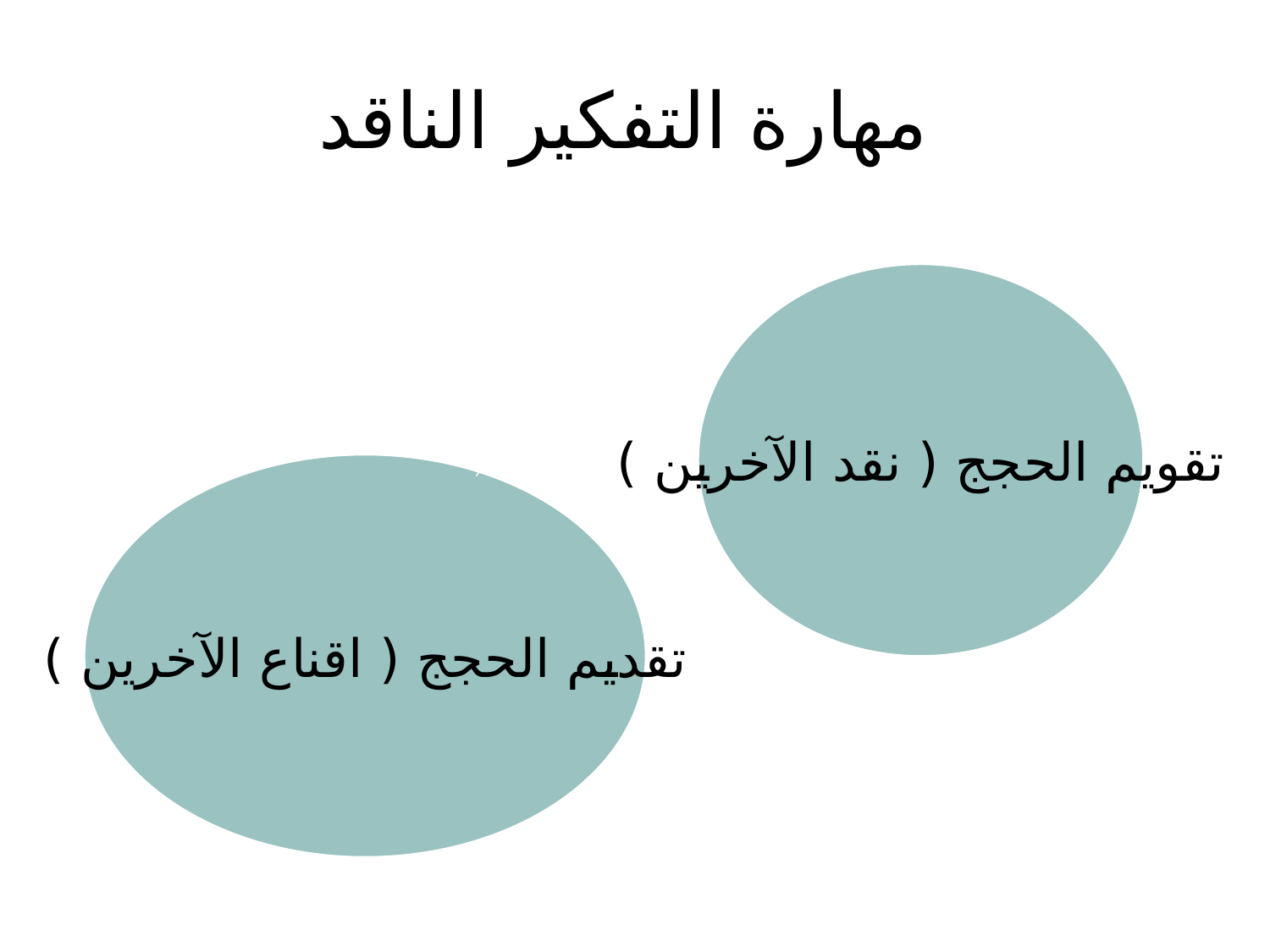

# مهارة التفكير الناقد

تقويم الحجج ( نقد الآخرين )
تقديم الحجج ( اقناع الآخرين )
10